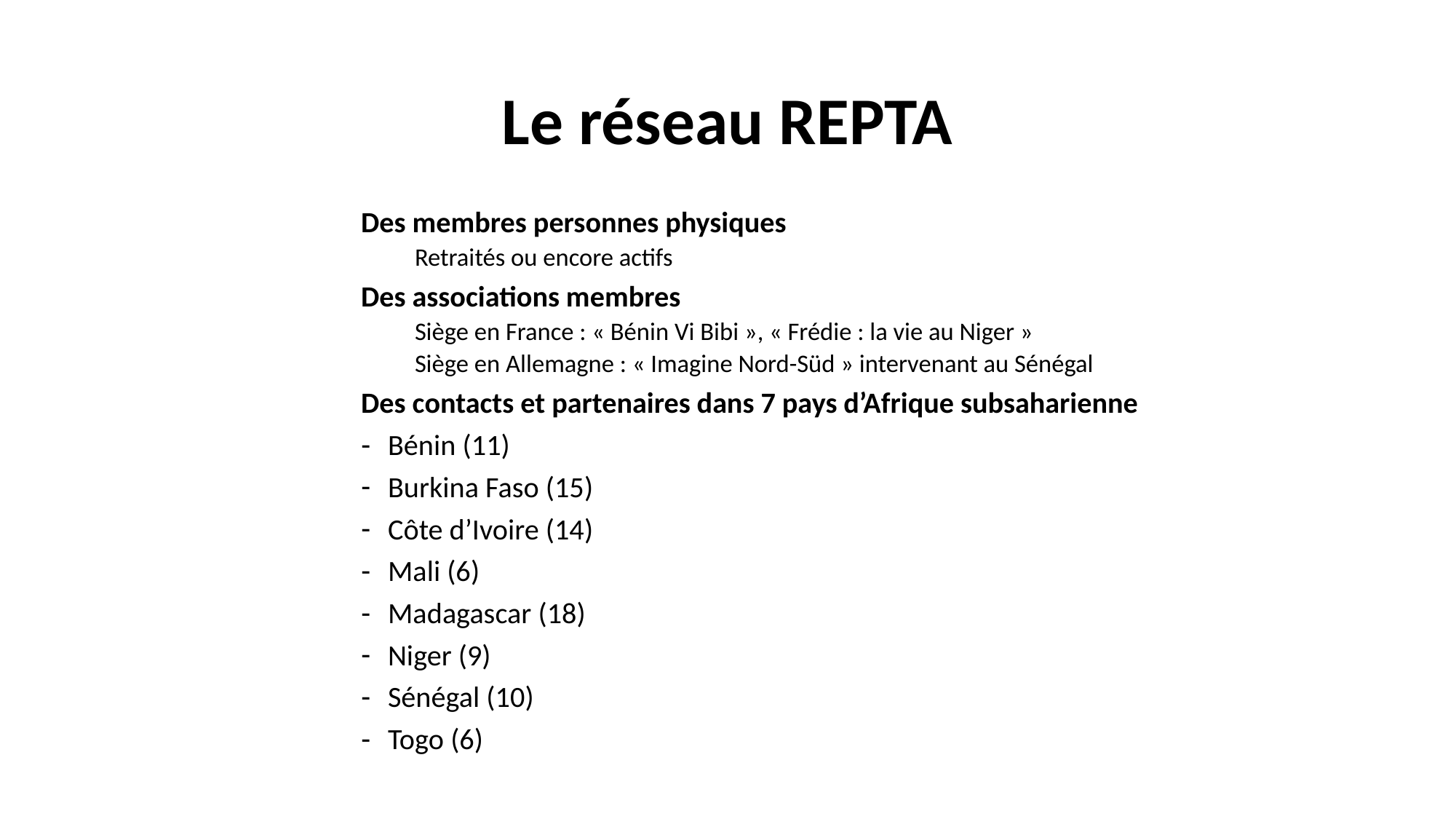

# Le réseau REPTA
Des membres personnes physiques
Retraités ou encore actifs
Des associations membres
Siège en France : « Bénin Vi Bibi », « Frédie : la vie au Niger »
Siège en Allemagne : « Imagine Nord-Süd » intervenant au Sénégal
Des contacts et partenaires dans 7 pays d’Afrique subsaharienne
Bénin (11)
Burkina Faso (15)
Côte d’Ivoire (14)
Mali (6)
Madagascar (18)
Niger (9)
Sénégal (10)
Togo (6)